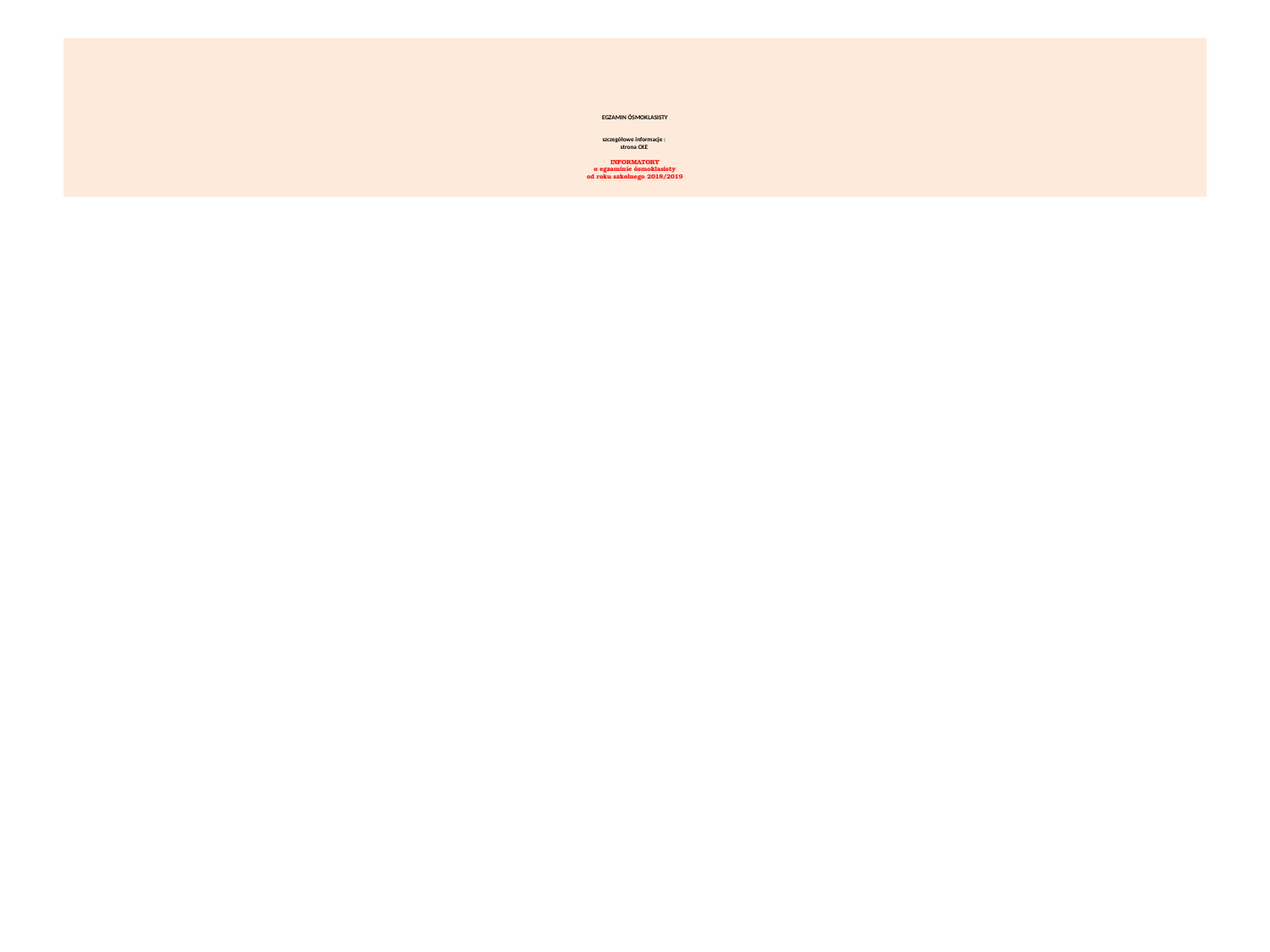

# EGZAMIN ÓSMOKLASISTY szczegółowe informacje : strona CKE INFORMATORY o egzaminie ósmoklasisty od roku szkolnego 2018/2019